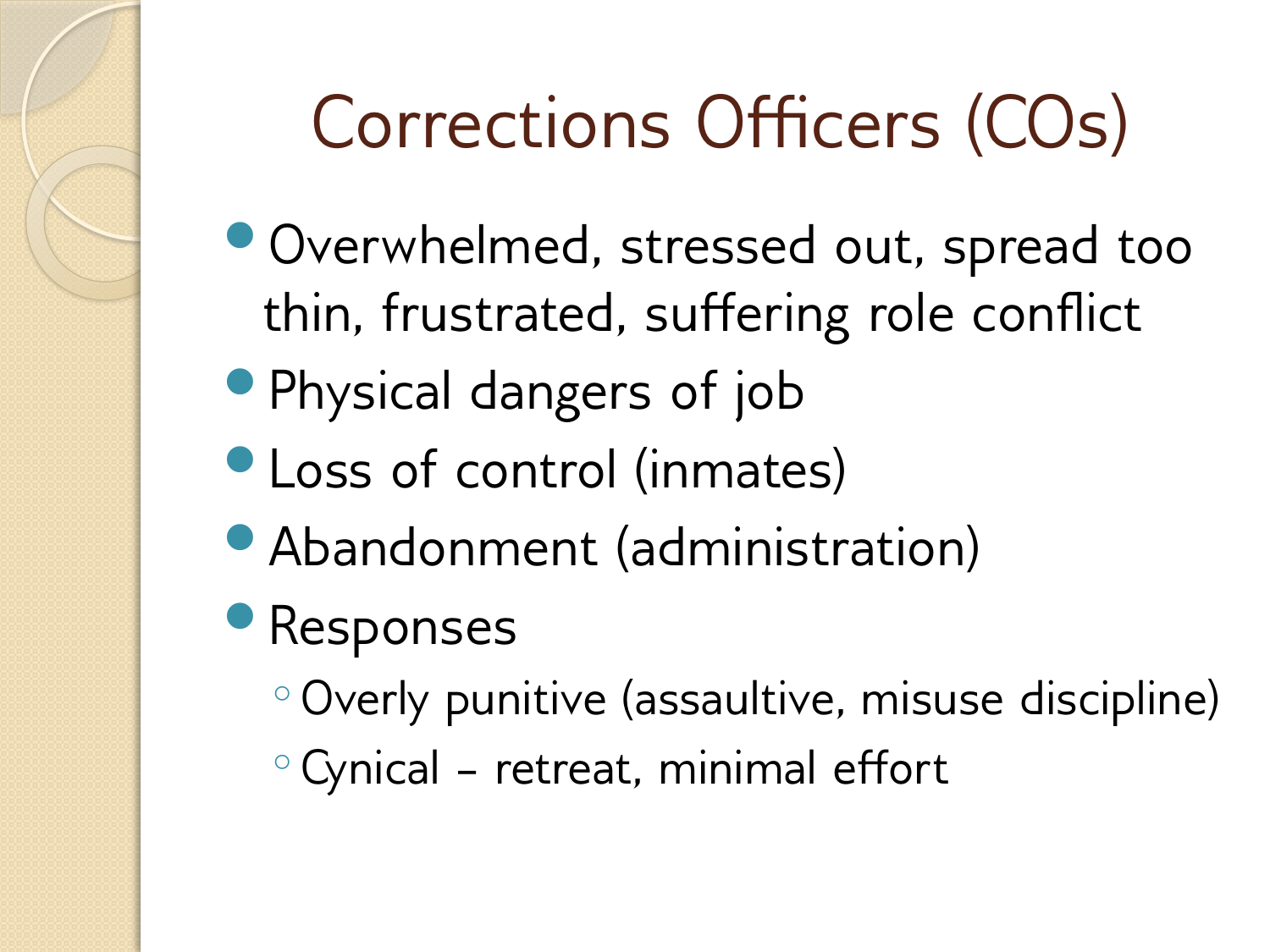

# Corrections Officers (COs)
Overwhelmed, stressed out, spread too thin, frustrated, suffering role conflict
Physical dangers of job
Loss of control (inmates)
Abandonment (administration)
Responses
Overly punitive (assaultive, misuse discipline)
Cynical – retreat, minimal effort